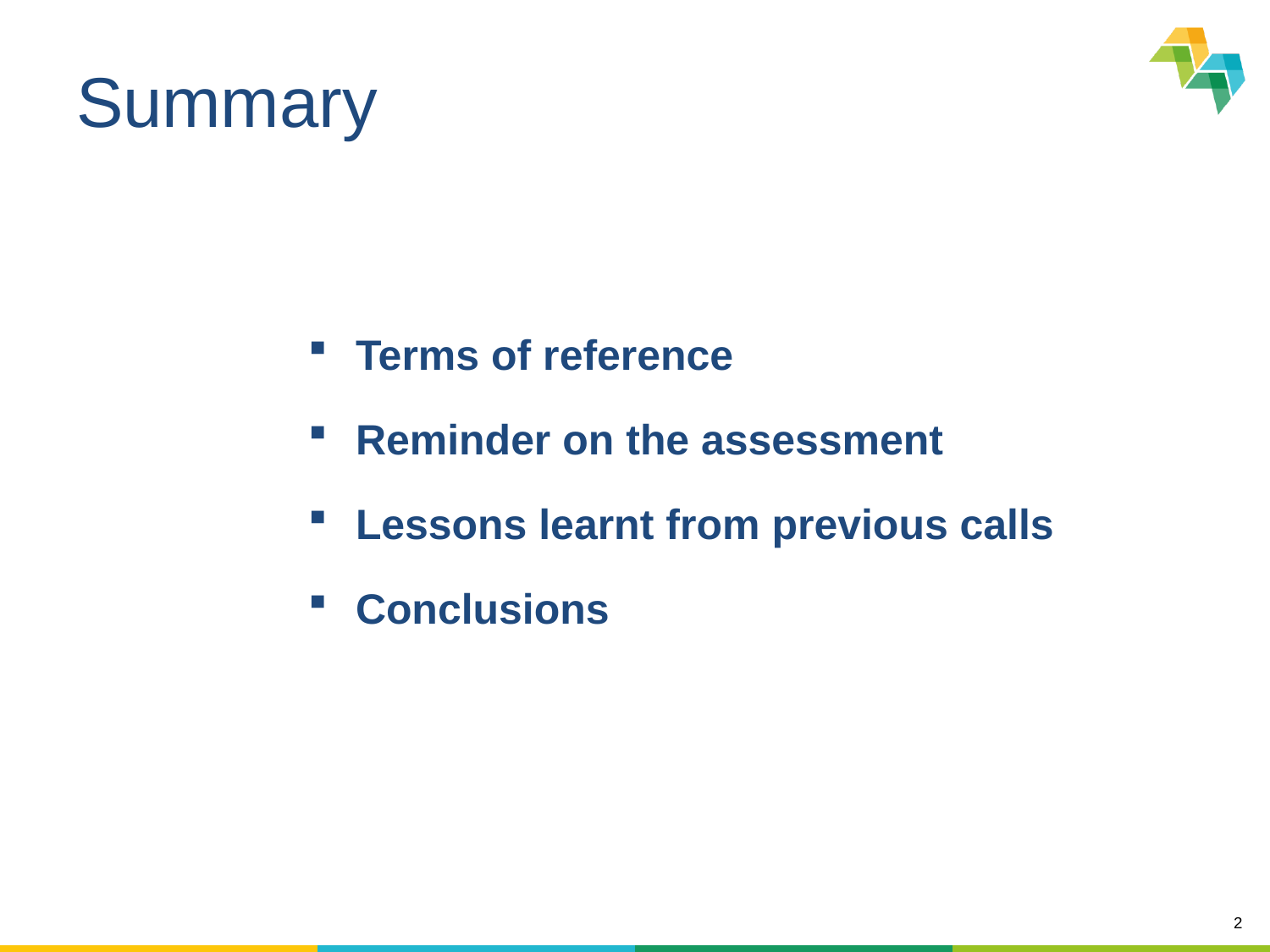

# Summary
Terms of reference
Reminder on the assessment
Lessons learnt from previous calls
Conclusions